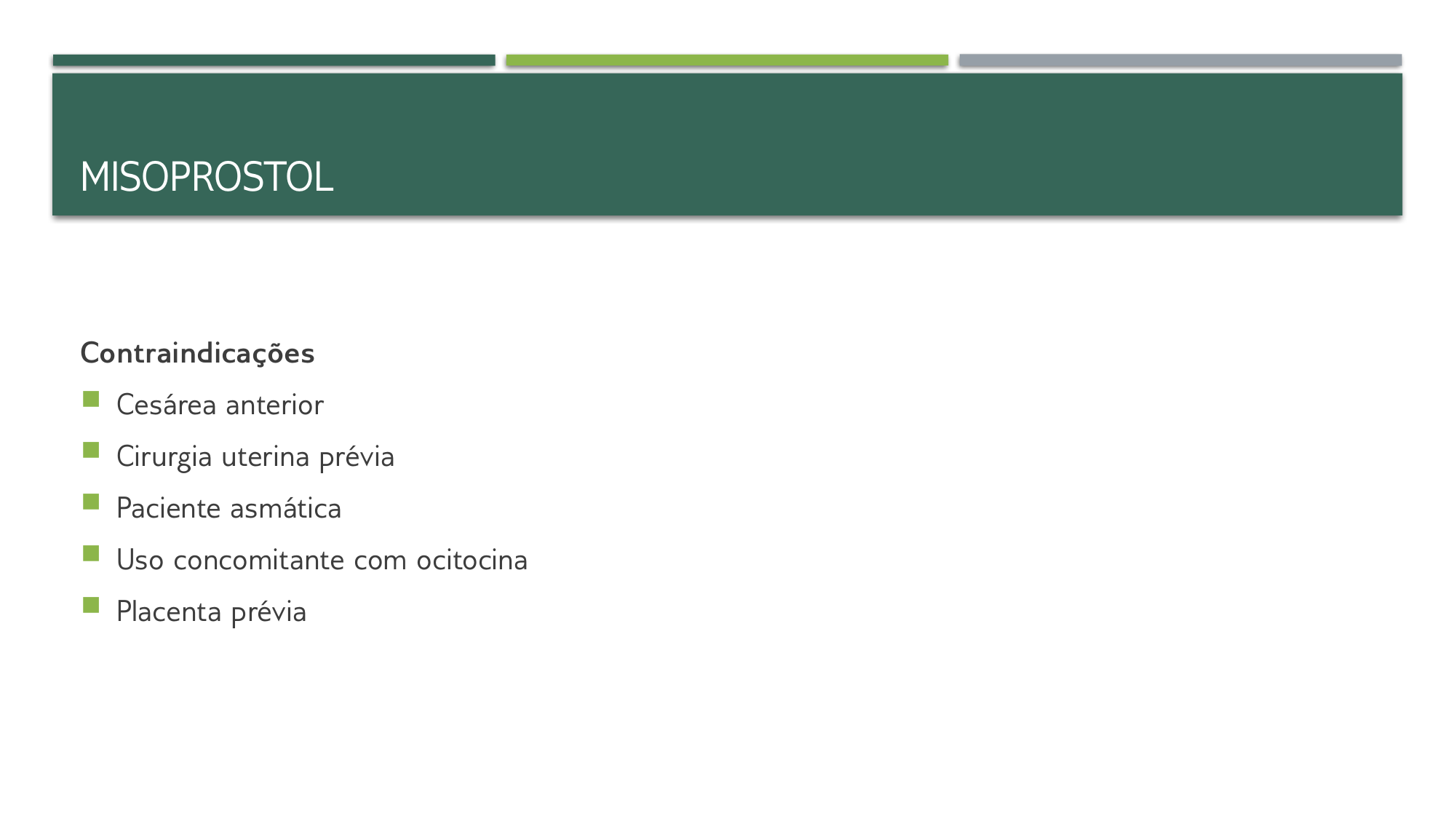

# Misoprostol
Contraindicações
Cesárea anterior
Cirurgia uterina prévia
Paciente asmática
Uso concomitante com ocitocina
Placenta prévia